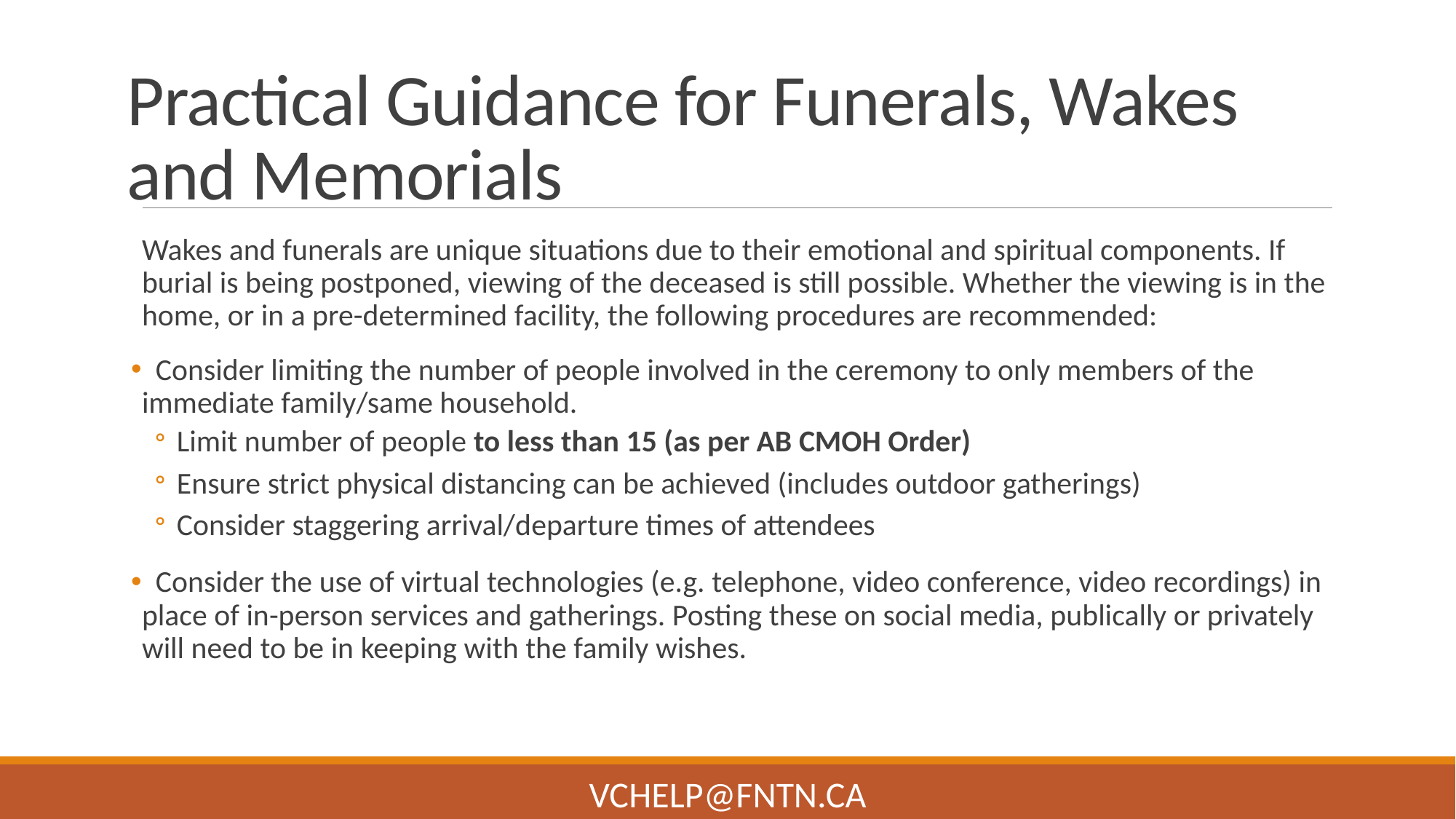

# Practical Guidance for Funerals, Wakes and Memorials
Wakes and funerals are unique situations due to their emotional and spiritual components. If burial is being postponed, viewing of the deceased is still possible. Whether the viewing is in the home, or in a pre-determined facility, the following procedures are recommended:
  Consider limiting the number of people involved in the ceremony to only members of the immediate family/same household.
Limit number of people to less than 15 (as per AB CMOH Order)
Ensure strict physical distancing can be achieved (includes outdoor gatherings)
Consider staggering arrival/departure times of attendees
  Consider the use of virtual technologies (e.g. telephone, video conference, video recordings) in place of in-person services and gatherings. Posting these on social media, publically or privately will need to be in keeping with the family wishes.

VChelp@FNTN.ca